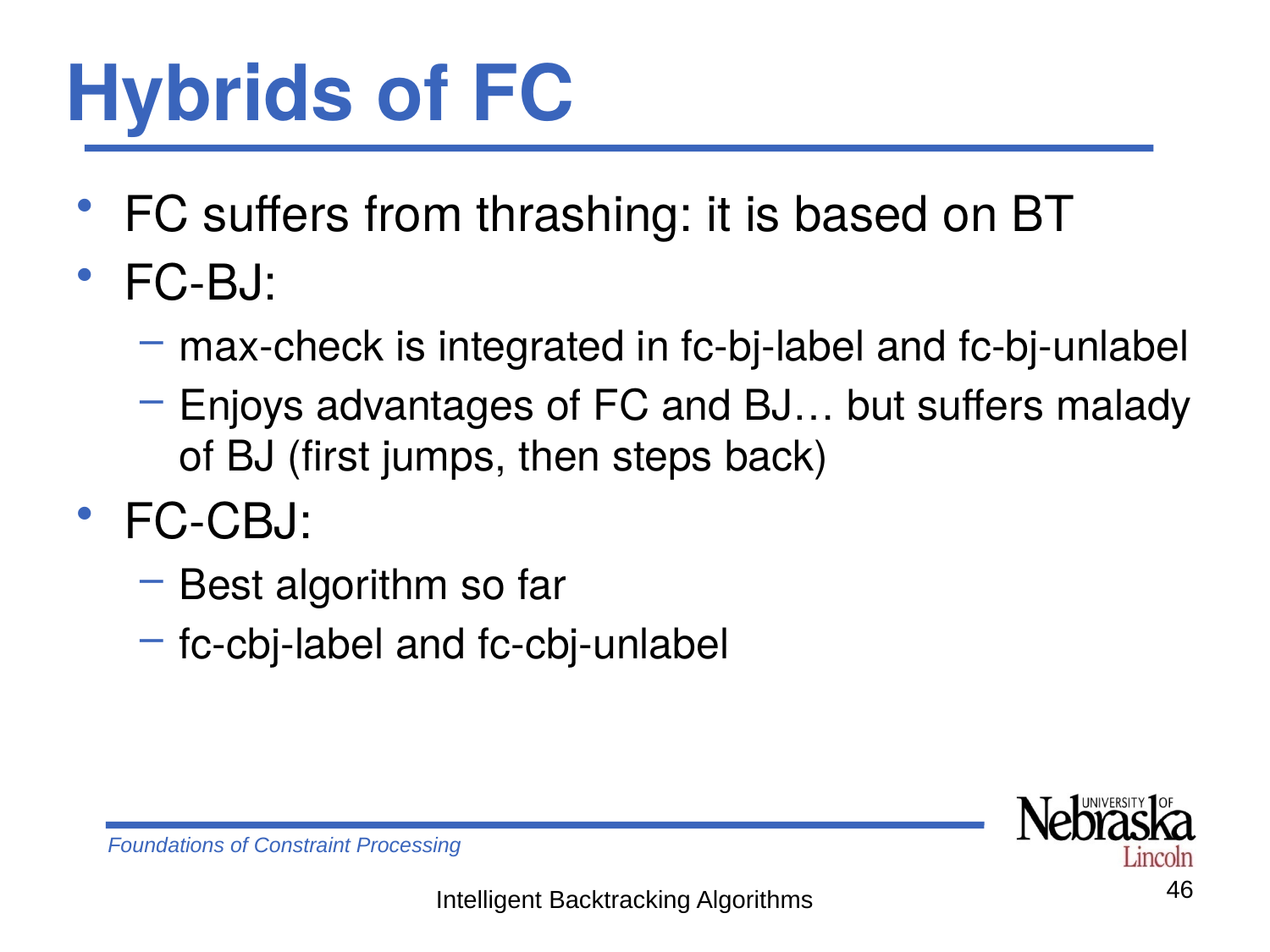

# Hybrids of FC
FC suffers from thrashing: it is based on BT
FC-BJ:
max-check is integrated in fc-bj-label and fc-bj-unlabel
Enjoys advantages of FC and BJ… but suffers malady of BJ (first jumps, then steps back)
FC-CBJ:
Best algorithm so far
fc-cbj-label and fc-cbj-unlabel
46